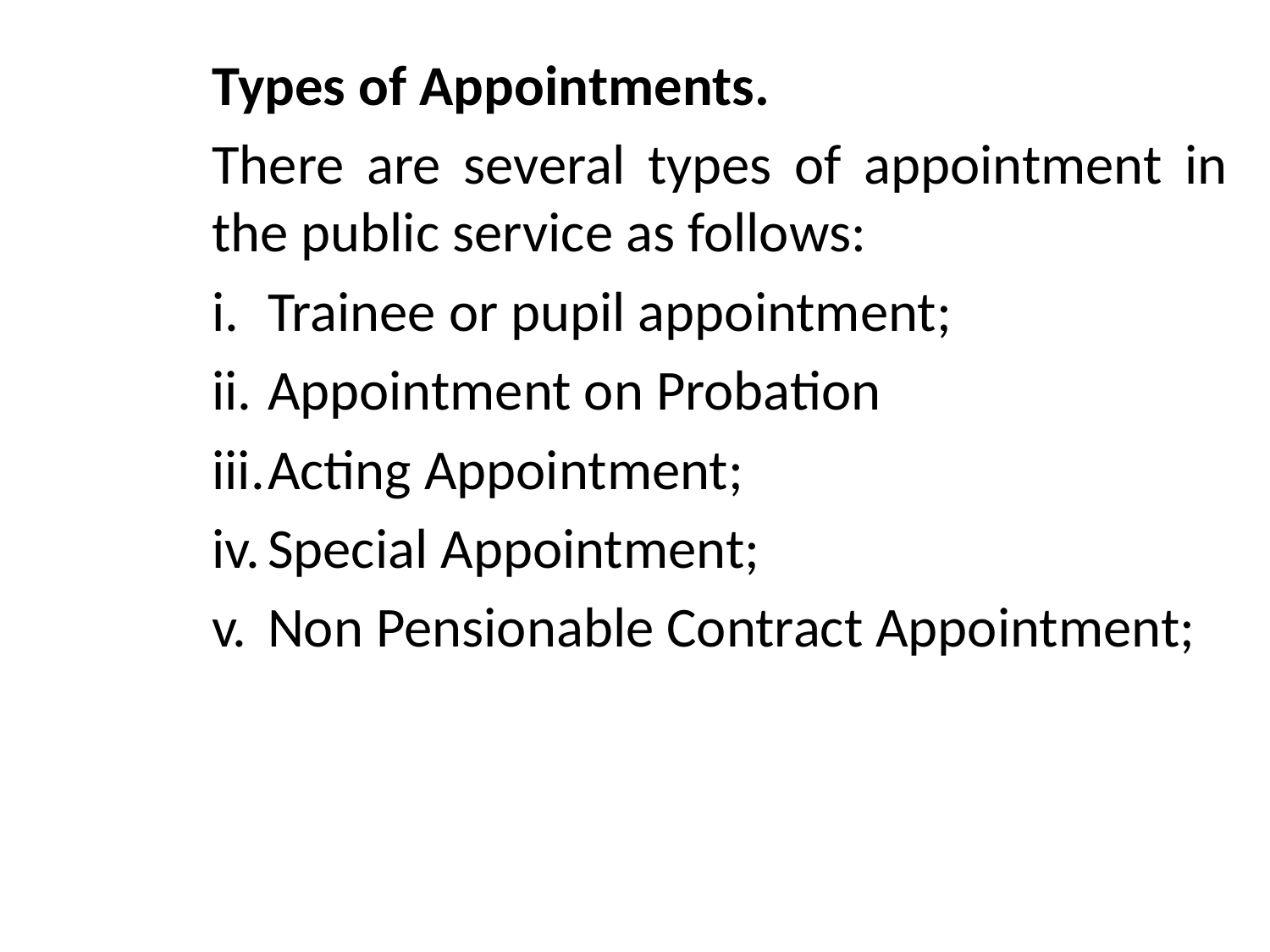

Types of Appointments.
There are several types of appointment in the public service as follows:
Trainee or pupil appointment;
Appointment on Probation
Acting Appointment;
Special Appointment;
Non Pensionable Contract Appointment;